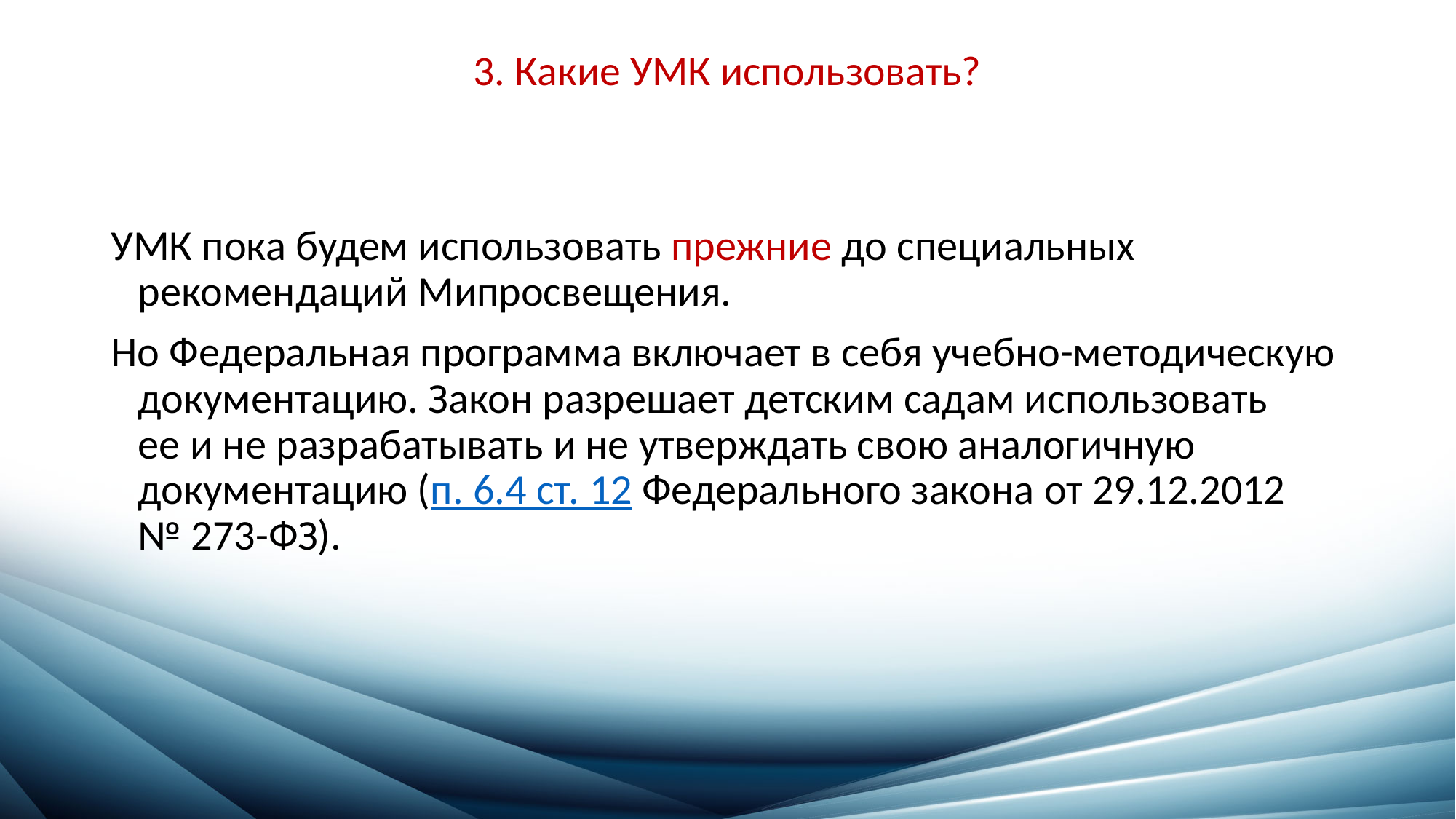

# 3. Какие УМК использовать?
УМК пока будем использовать прежние до специальных рекомендаций Мипросвещения.
Но Федеральная программа включает в себя учебно-методическую документацию. Закон разрешает детским садам использовать ее и не разрабатывать и не утверждать свою аналогичную документацию (п. 6.4 ст. 12 Федерального закона от 29.12.2012 № 273-ФЗ).